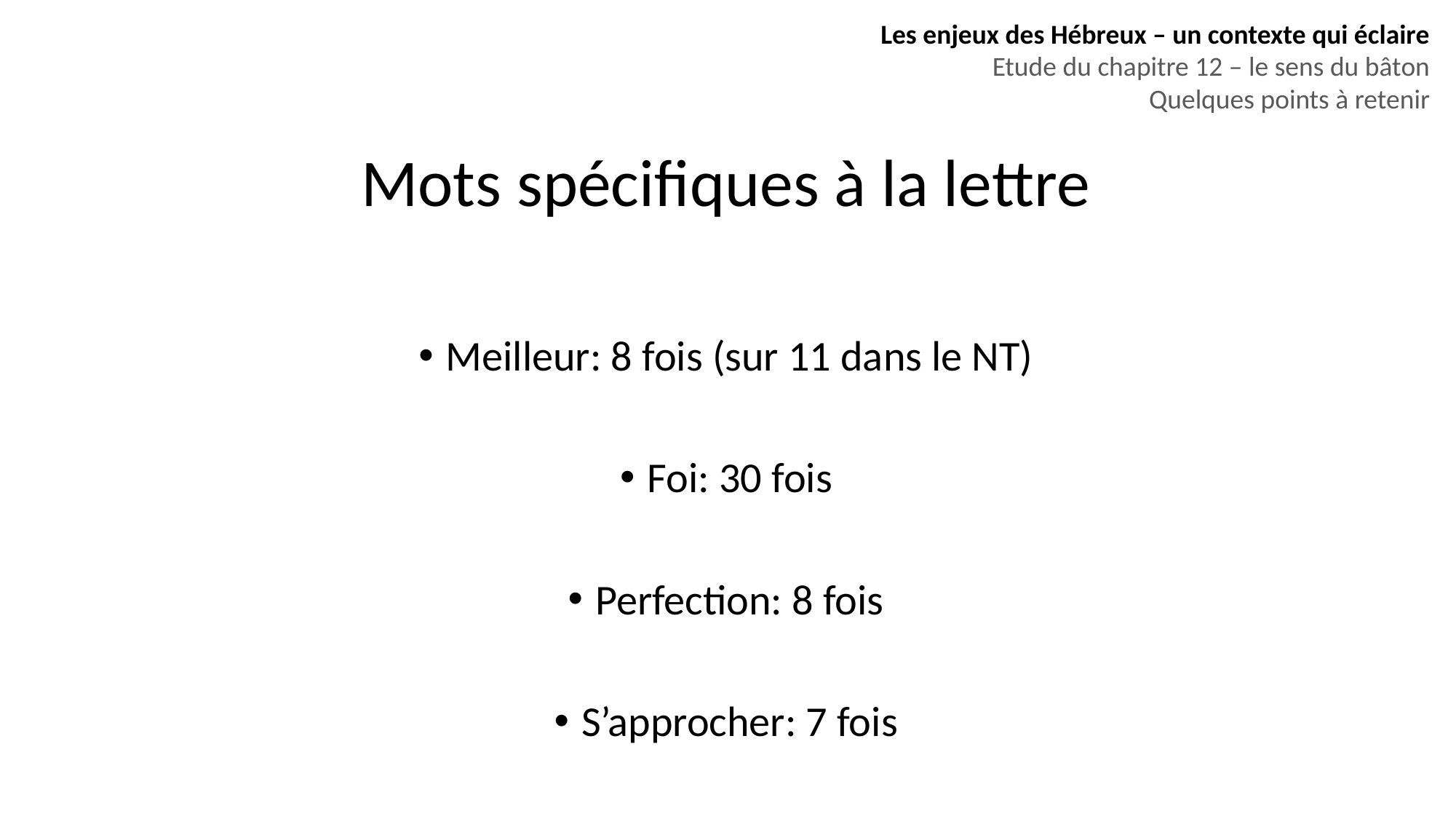

Les enjeux des Hébreux – un contexte qui éclaire
Etude du chapitre 12 – le sens du bâton
Quelques points à retenir
# Mots spécifiques à la lettre
Meilleur: 8 fois (sur 11 dans le NT)

Foi: 30 fois

Perfection: 8 fois

S’approcher: 7 fois